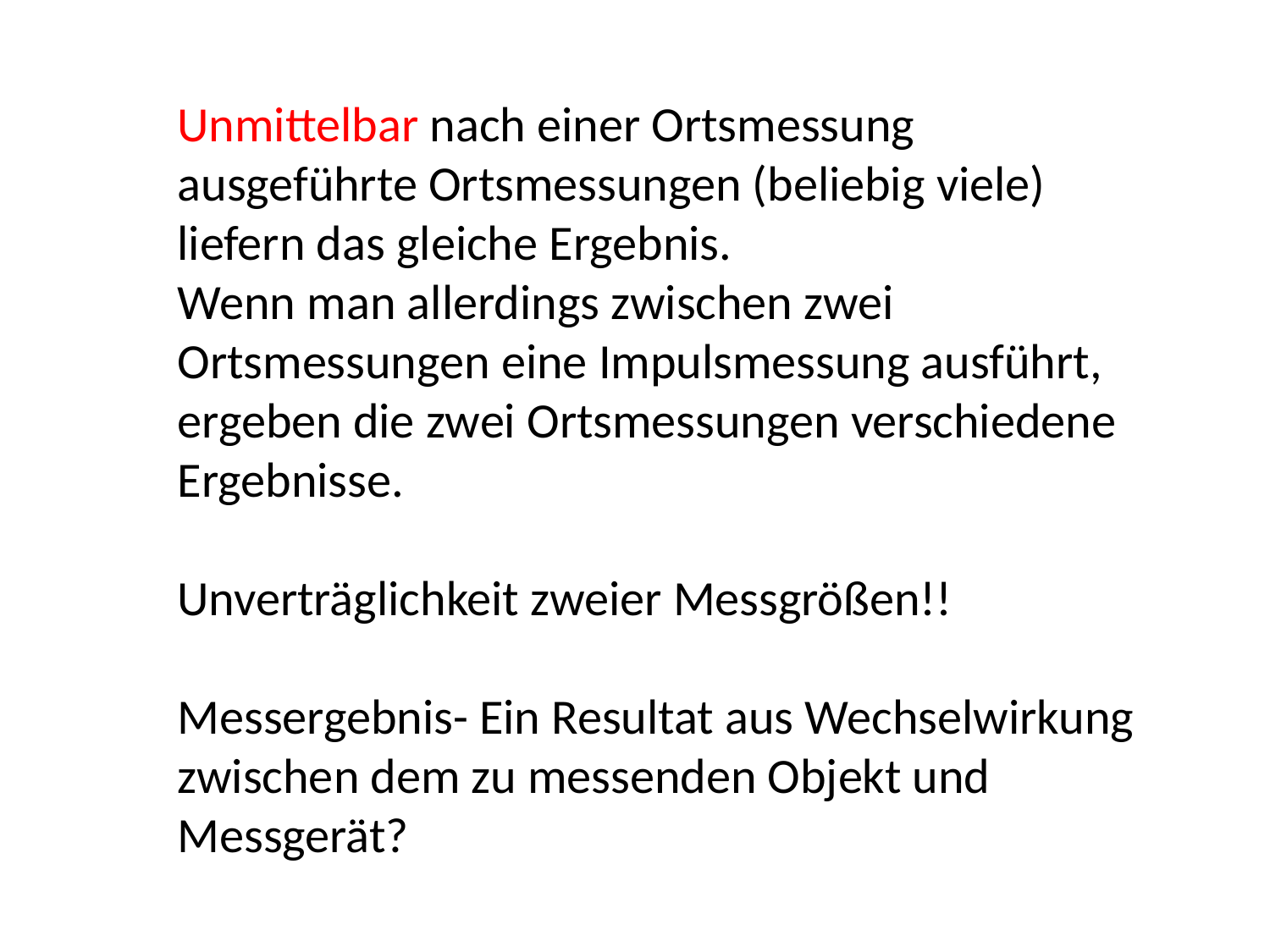

Unmittelbar nach einer Ortsmessung ausgeführte Ortsmessungen (beliebig viele) liefern das gleiche Ergebnis.
Wenn man allerdings zwischen zwei Ortsmessungen eine Impulsmessung ausführt, ergeben die zwei Ortsmessungen verschiedene Ergebnisse.

Unverträglichkeit zweier Messgrößen!!

Messergebnis- Ein Resultat aus Wechselwirkung zwischen dem zu messenden Objekt und Messgerät?